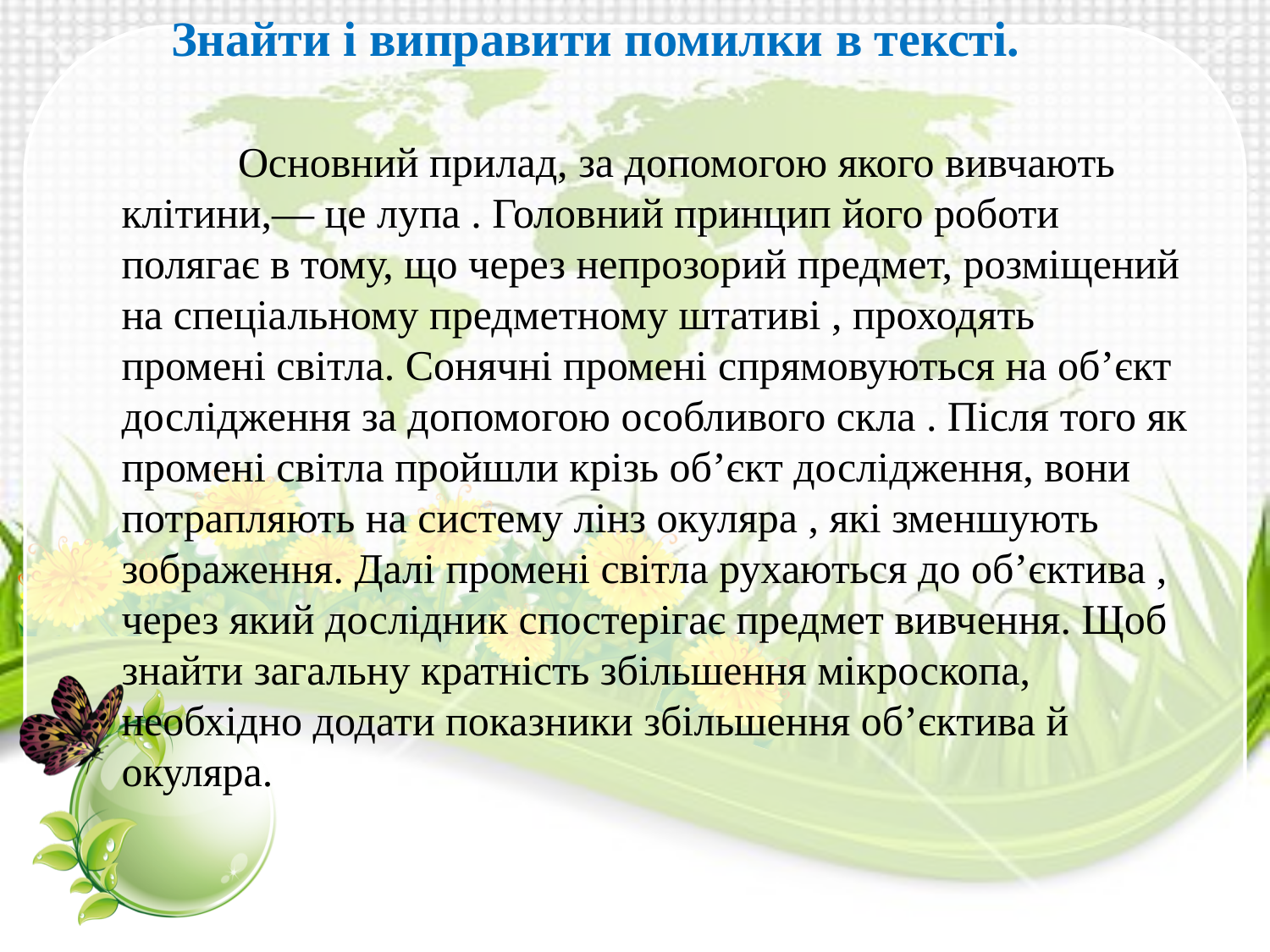

Знайти і виправити помилки в тексті.
           Основний прилад, за допомогою якого вивчають клітини,— це лупа . Головний принцип його роботи полягає в тому, що через непрозорий предмет, розміщений на спеціальному предметному штативі , проходять промені світла. Сонячні промені спрямовуються на об’єкт дослідження за допомогою особливого скла . Після того як промені світла пройшли крізь об’єкт дослідження, вони потрапляють на систему лінз окуляра , які зменшують зображення. Далі промені світла рухаються до об’єктива , через який дослідник спостерігає предмет вивчення. Щоб знайти загальну кратність збільшення мікроскопа, необхідно додати показники збільшення об’єктива й окуляра.